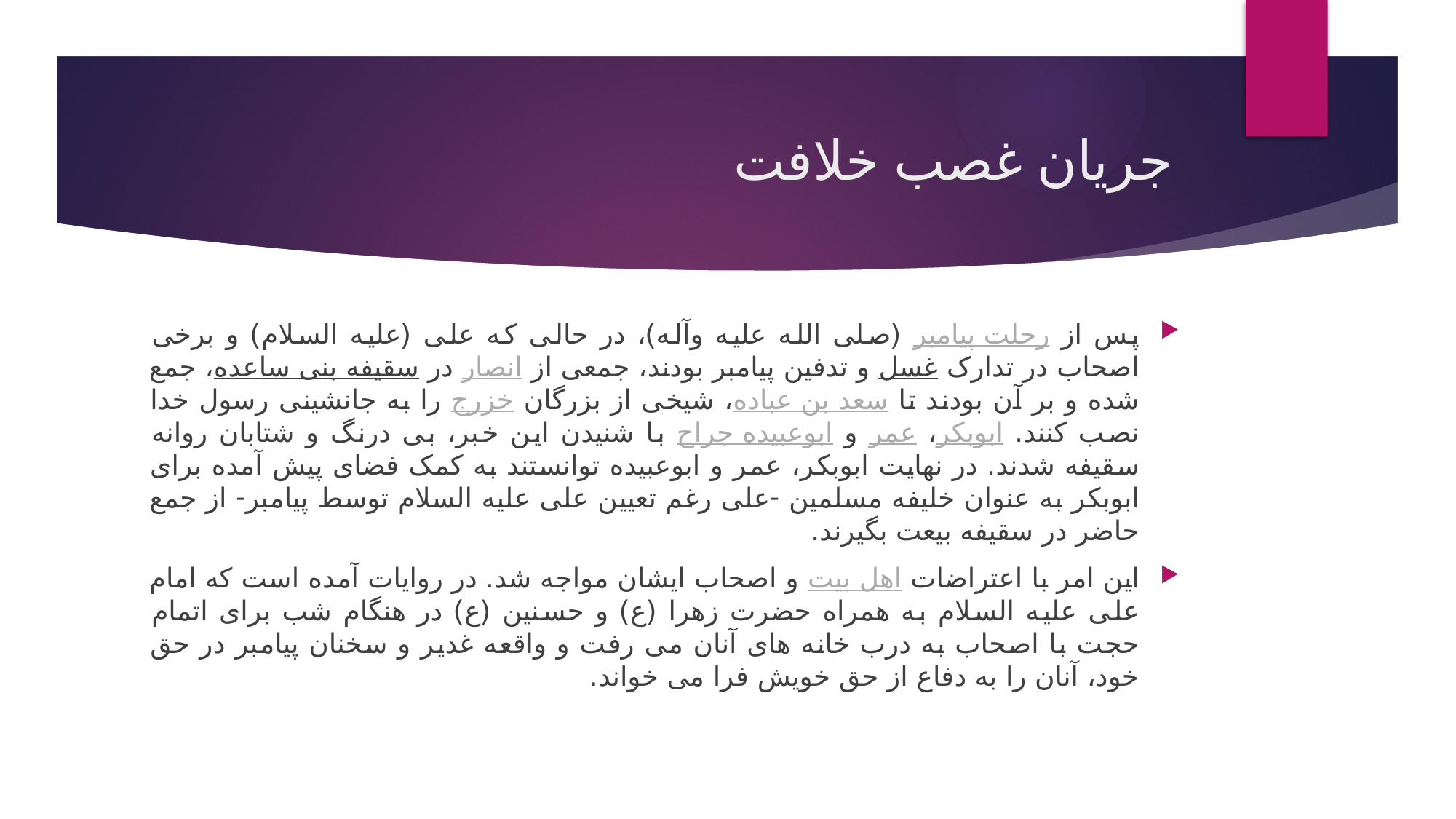

# جریان غصب خلافت
پس از رحلت پیامبر (صلى الله علیه وآله)، در حالى که على (علیه السلام) و برخى اصحاب در تدارک غسل و تدفین پیامبر بودند، جمعى از انصار در سقیفه بنى ساعده، جمع شده و بر آن بودند تا سعد بن عباده، شیخى از بزرگان خزرج را به جانشینى رسول خدا نصب کنند. ابوبکر، عمر و ابوعبیده جراح با شنیدن این خبر، بى درنگ و شتابان روانه سقیفه شدند. در نهایت ابوبکر، عمر و ابوعبیده توانستند به کمک فضای پیش آمده برای ابوبکر به عنوان خلیفه مسلمین -علی رغم تعیین علی علیه السلام توسط پیامبر- از جمع حاضر در سقیفه بیعت بگیرند.
این امر با اعتراضات اهل بیت و اصحاب ایشان مواجه شد. در روایات آمده است که امام علی علیه السلام به همراه حضرت زهرا (ع) و حسنین (ع) در هنگام شب برای اتمام حجت با اصحاب به درب خانه های آنان می رفت و واقعه غدیر و سخنان پیامبر در حق خود، آنان را به دفاع از حق خویش فرا می خواند.